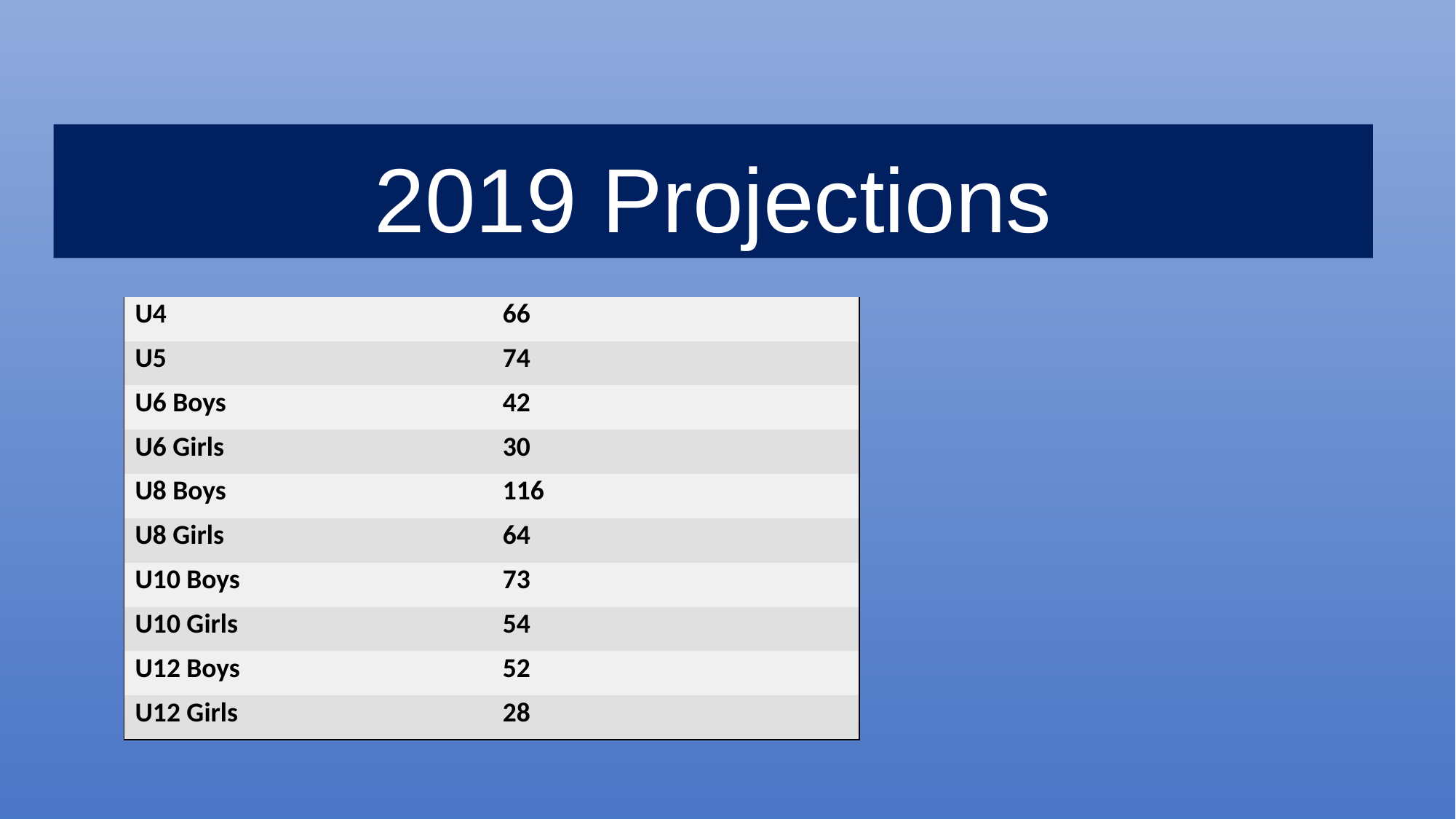

# 2019 Projections
| U4 | 66 |
| --- | --- |
| U5 | 74 |
| U6 Boys | 42 |
| U6 Girls | 30 |
| U8 Boys | 116 |
| U8 Girls | 64 |
| U10 Boys | 73 |
| U10 Girls | 54 |
| U12 Boys | 52 |
| U12 Girls | 28 |